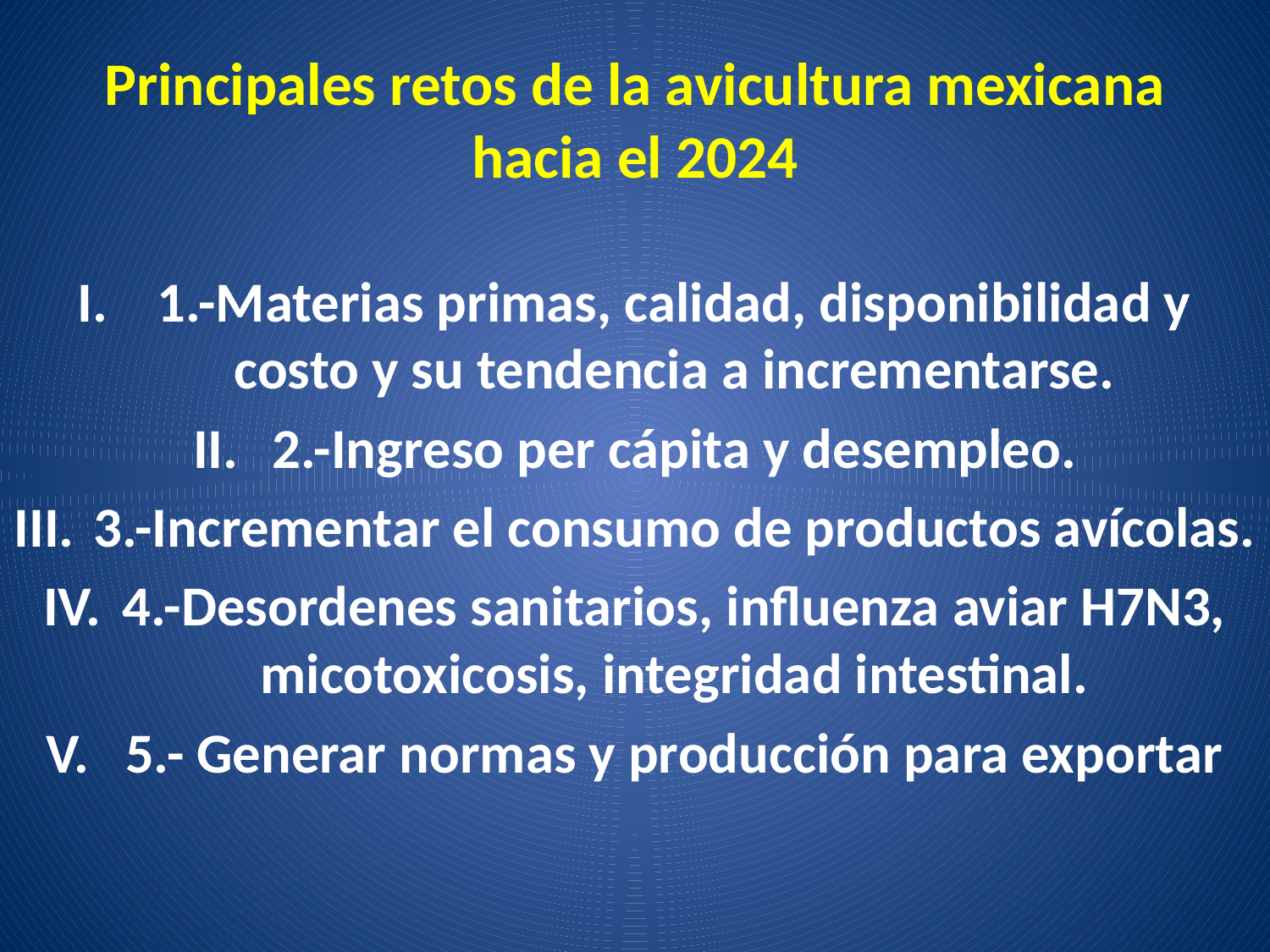

# Principales retos de la avicultura mexicana hacia el 2024

1.-Materias primas, calidad, disponibilidad y costo y su tendencia a incrementarse.
2.-Ingreso per cápita y desempleo.
3.-Incrementar el consumo de productos avícolas.
4.-Desordenes sanitarios, influenza aviar H7N3, micotoxicosis, integridad intestinal.
5.- Generar normas y producción para exportar